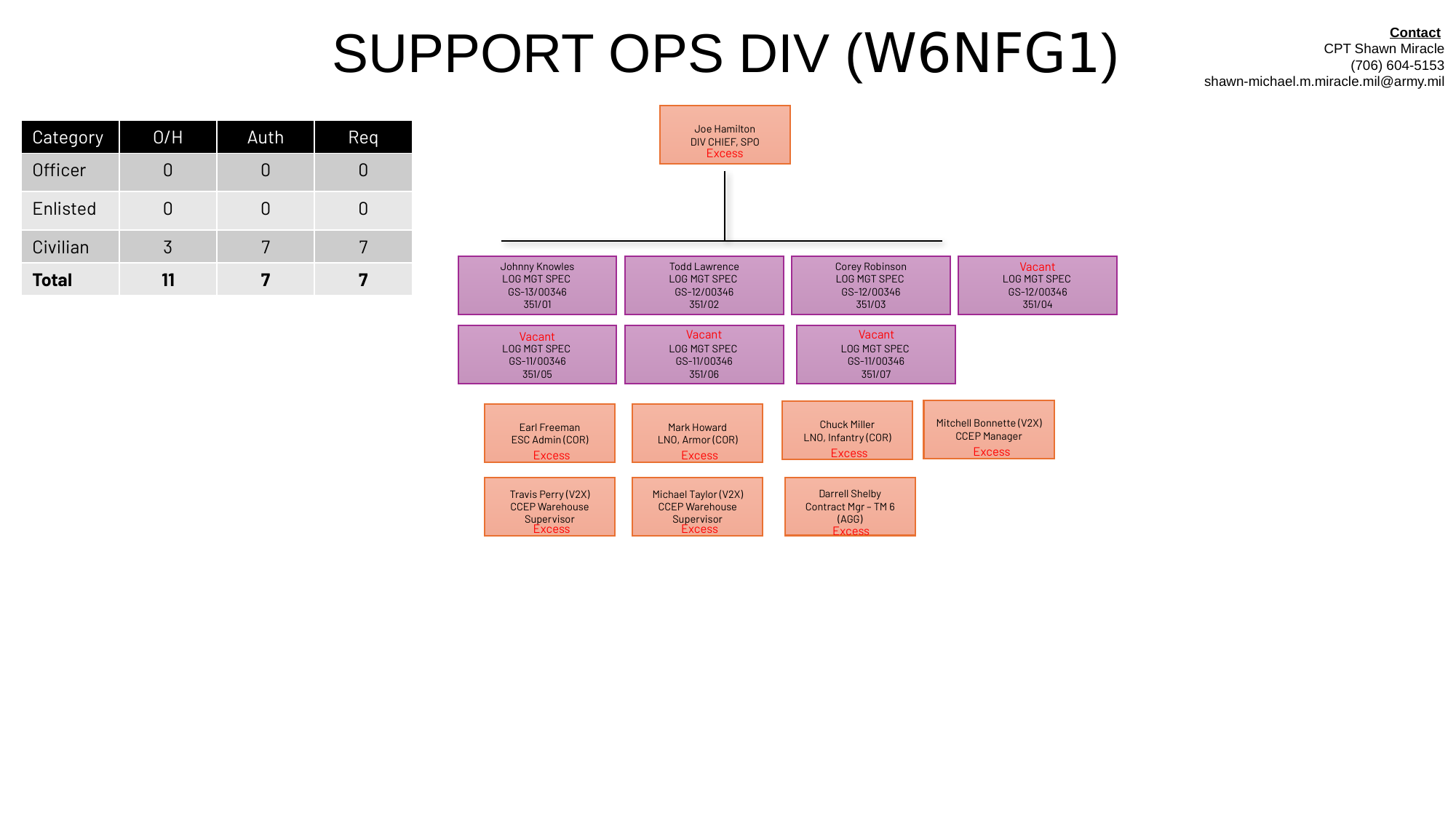

SUPPORT OPS DIV (W6NFG1)
Contact
CPT Shawn Miracle
(706) 604-5153
shawn-michael.m.miracle.mil@army.mil
Joe Hamilton
DIV CHIEF, SPO
| Category | O/H | Auth | Req |
| --- | --- | --- | --- |
| Officer | 0 | 0 | 0 |
| Enlisted | 0 | 0 | 0 |
| Civilian | 3 | 7 | 7 |
| Total | 11 | 7 | 7 |
Excess
Vacant

Johnny Knowles
LOG MGT SPEC
GS-13/00346
351/01
Todd Lawrence
LOG MGT SPEC
GS-12/00346
351/02
Corey Robinson
LOG MGT SPEC
GS-12/00346
351/03

LOG MGT SPEC
GS-12/00346
351/04
Vacant

Vacant

Vacant

LOG MGT SPEC
GS-11/00346
351/05

LOG MGT SPEC
GS-11/00346
351/06

LOG MGT SPEC
GS-11/00346
351/07
Mitchell Bonnette (V2X)
CCEP Manager
Chuck Miller
LNO, Infantry (COR)
Earl Freeman
ESC Admin (COR)
Mark Howard
LNO, Armor (COR)
Excess
Excess
Excess
Excess
Darrell Shelby
Contract Mgr – TM 6 (AGG)
Travis Perry (V2X)
CCEP Warehouse Supervisor
Michael Taylor (V2X)
CCEP Warehouse Supervisor
Excess
Excess
Excess